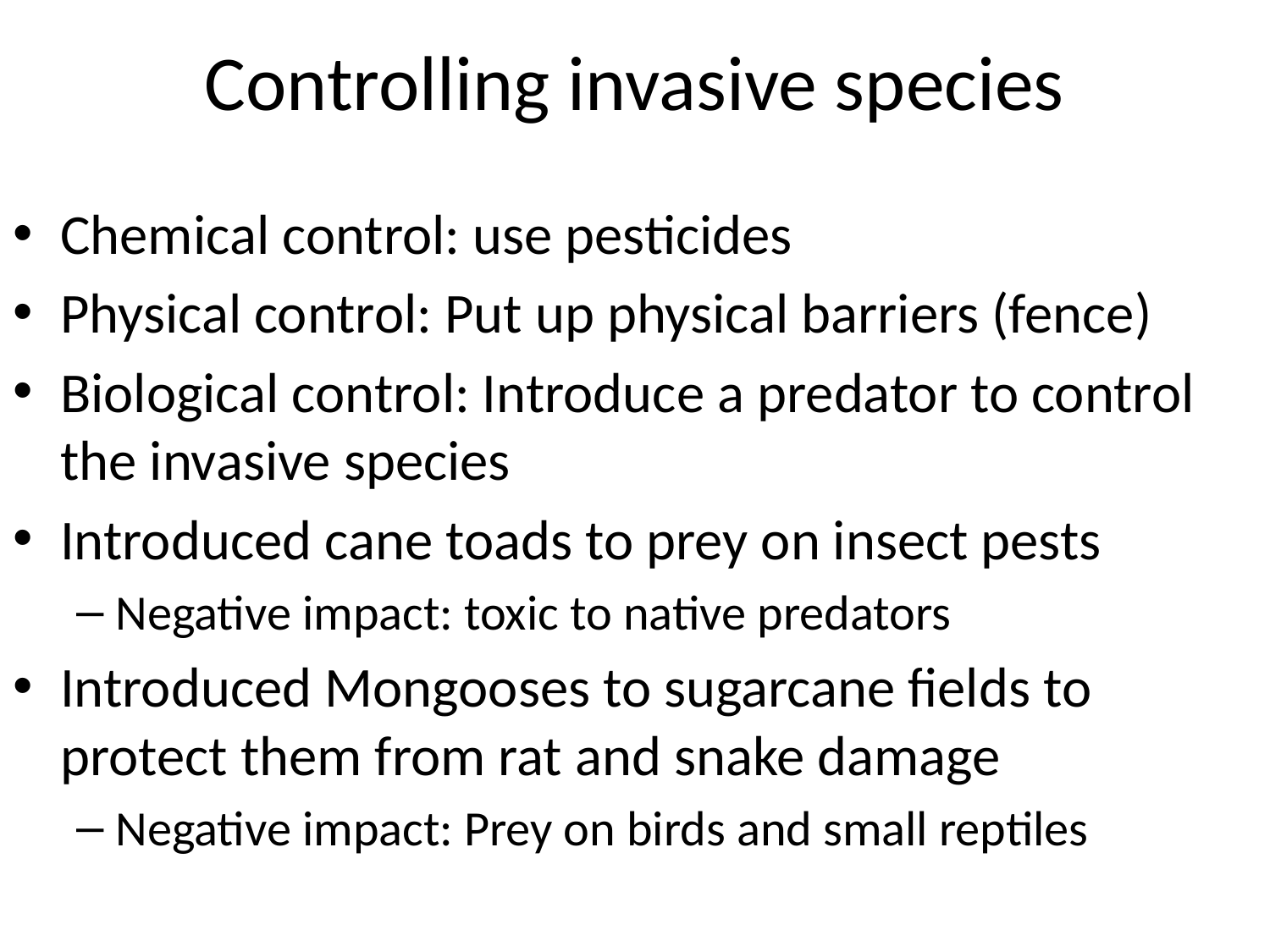

# Controlling invasive species
Chemical control: use pesticides
Physical control: Put up physical barriers (fence)
Biological control: Introduce a predator to control the invasive species
Introduced cane toads to prey on insect pests
Negative impact: toxic to native predators
Introduced Mongooses to sugarcane fields to protect them from rat and snake damage
Negative impact: Prey on birds and small reptiles